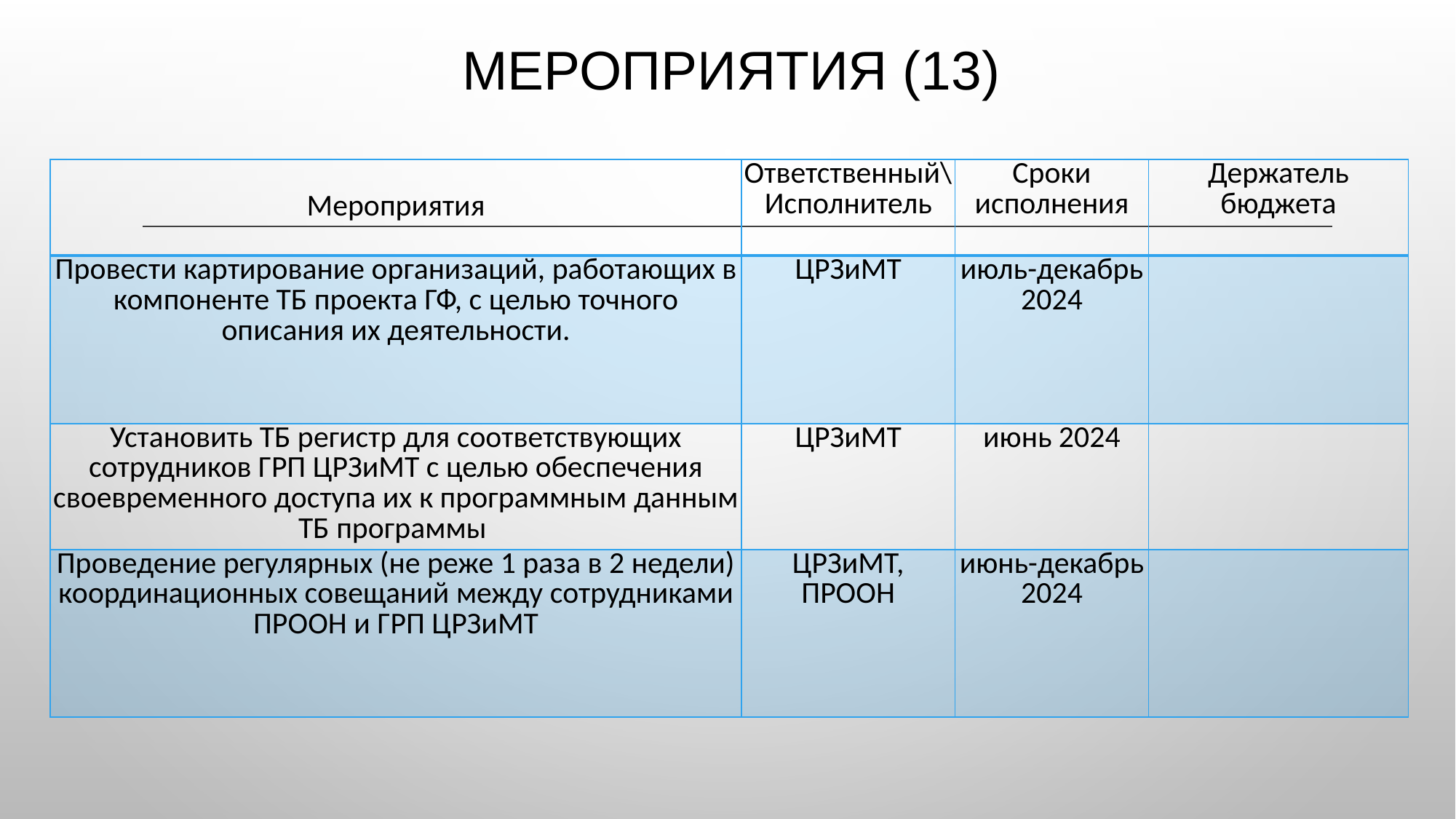

# Мероприятия (13)
| Мероприятия | Ответственный\Исполнитель | Сроки исполнения | Держатель бюджета |
| --- | --- | --- | --- |
| Провести картирование организаций, работающих в компоненте ТБ проекта ГФ, с целью точного описания их деятельности. | ЦРЗиМТ | июль-декабрь 2024 |  |
| Установить ТБ регистр для соответствующих сотрудников ГРП ЦРЗиМТ с целью обеспечения своевременного доступа их к программным данным ТБ программы | ЦРЗиМТ | июнь 2024 |  |
| Проведение регулярных (не реже 1 раза в 2 недели) координационных совещаний между сотрудниками ПРООН и ГРП ЦРЗиМТ | ЦРЗиМТ, ПРООН | июнь-декабрь 2024 |  |